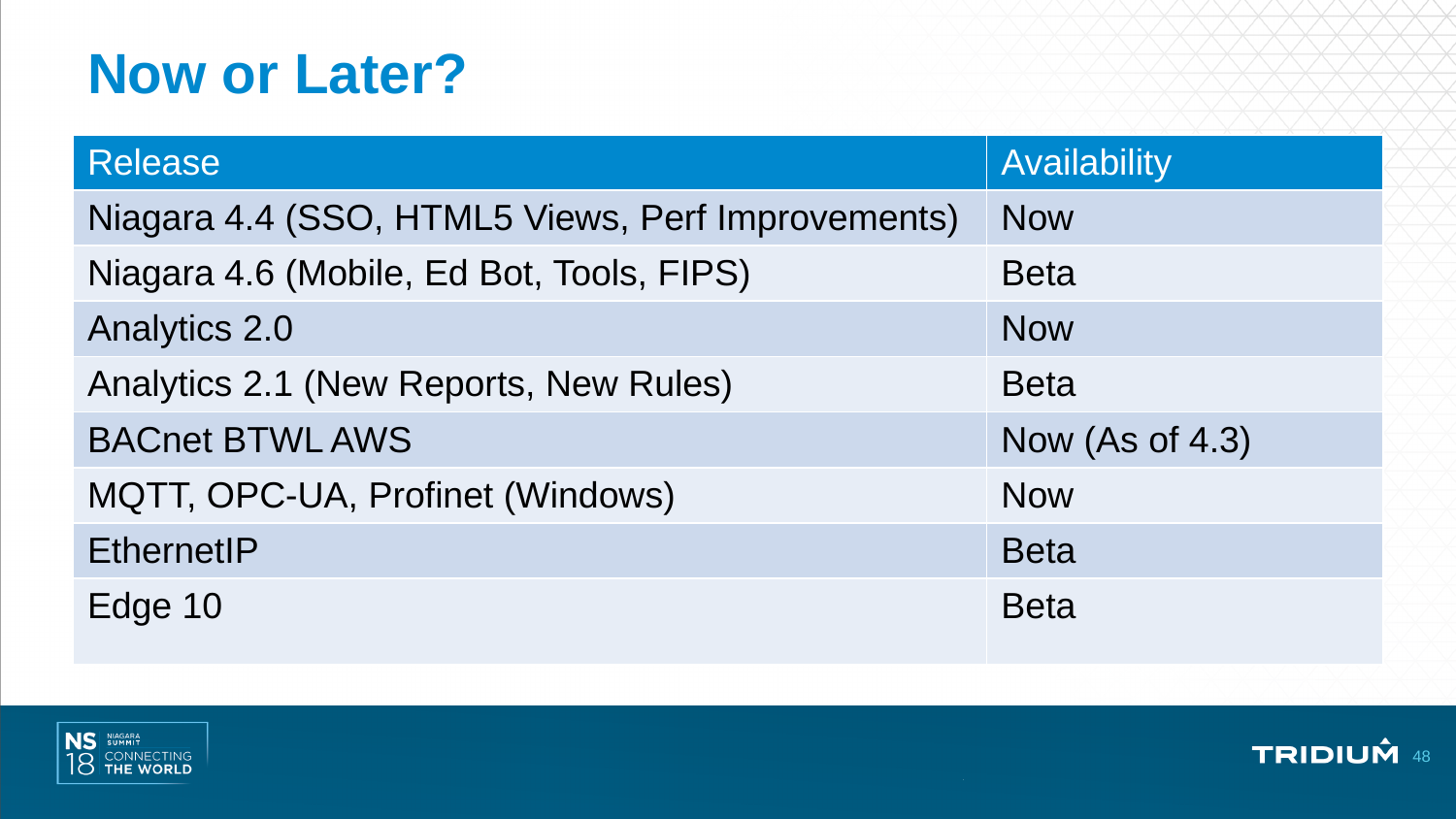

# Now or Later?
| Release | Availability |
| --- | --- |
| Niagara 4.4 (SSO, HTML5 Views, Perf Improvements) | Now |
| Niagara 4.6 (Mobile, Ed Bot, Tools, FIPS) | Beta |
| Analytics 2.0 | Now |
| Analytics 2.1 (New Reports, New Rules) | Beta |
| BACnet BTWL AWS | Now (As of 4.3) |
| MQTT, OPC-UA, Profinet (Windows) | Now |
| EthernetIP | Beta |
| Edge 10 | Beta |